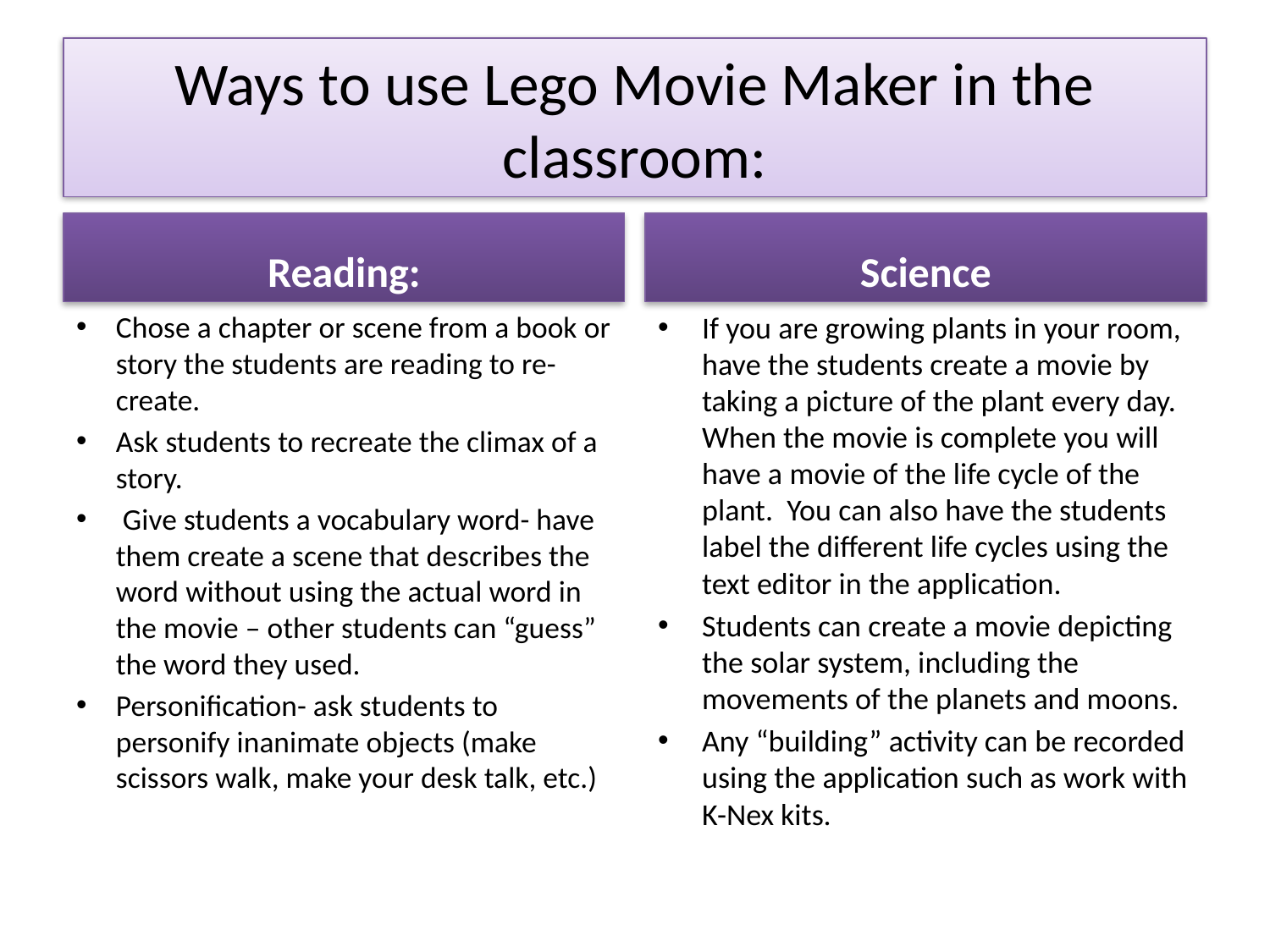

# Ways to use Lego Movie Maker in the classroom:
Reading:
Science
Chose a chapter or scene from a book or story the students are reading to re-create.
Ask students to recreate the climax of a story.
 Give students a vocabulary word- have them create a scene that describes the word without using the actual word in the movie – other students can “guess” the word they used.
Personification- ask students to personify inanimate objects (make scissors walk, make your desk talk, etc.)

If you are growing plants in your room, have the students create a movie by taking a picture of the plant every day.  When the movie is complete you will have a movie of the life cycle of the plant.  You can also have the students label the different life cycles using the text editor in the application.
Students can create a movie depicting the solar system, including the movements of the planets and moons.
Any “building” activity can be recorded using the application such as work with K-Nex kits.